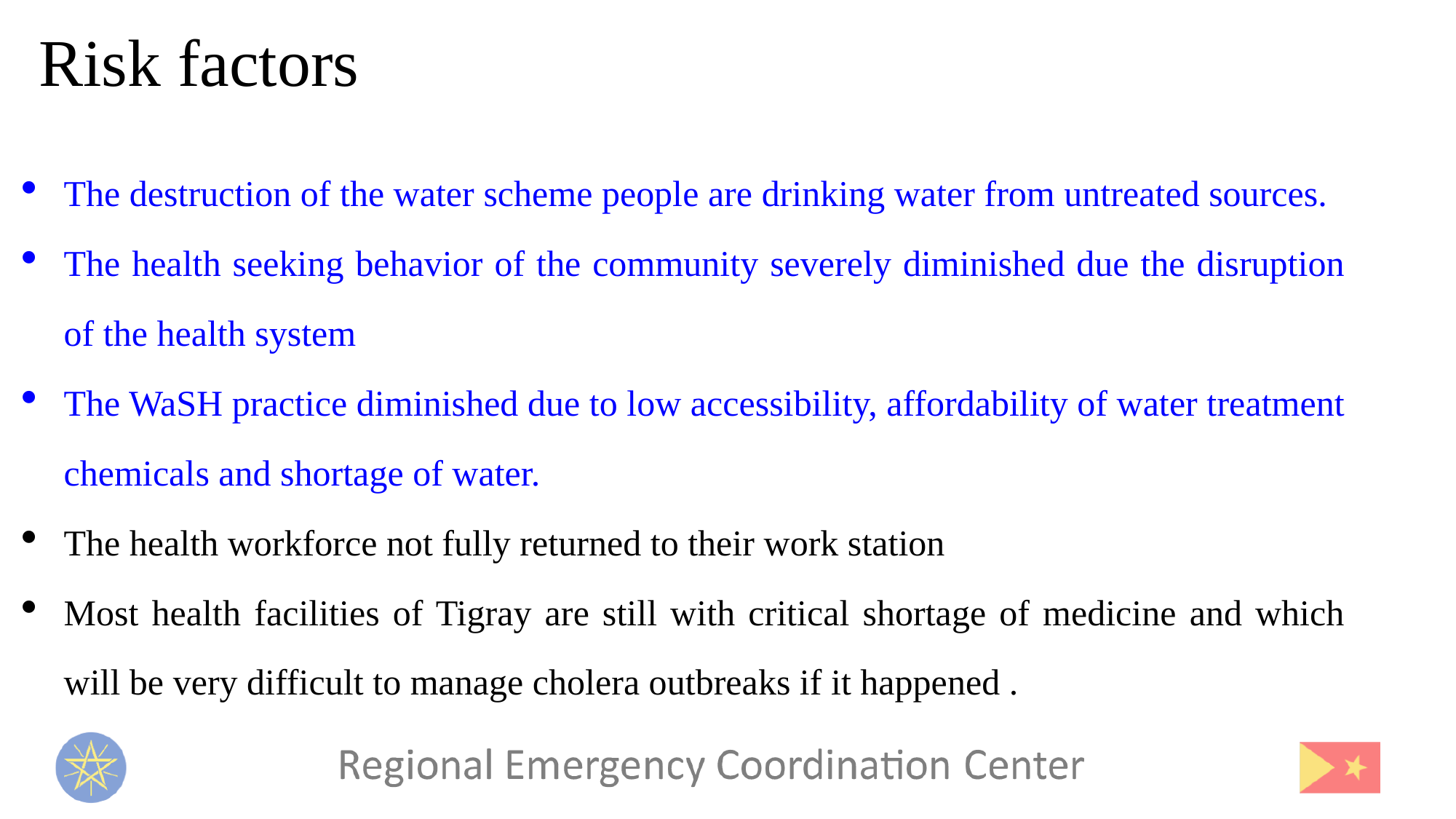

Risk factors
The destruction of the water scheme people are drinking water from untreated sources.
The health seeking behavior of the community severely diminished due the disruption of the health system
The WaSH practice diminished due to low accessibility, affordability of water treatment chemicals and shortage of water.
The health workforce not fully returned to their work station
Most health facilities of Tigray are still with critical shortage of medicine and which will be very difficult to manage cholera outbreaks if it happened .